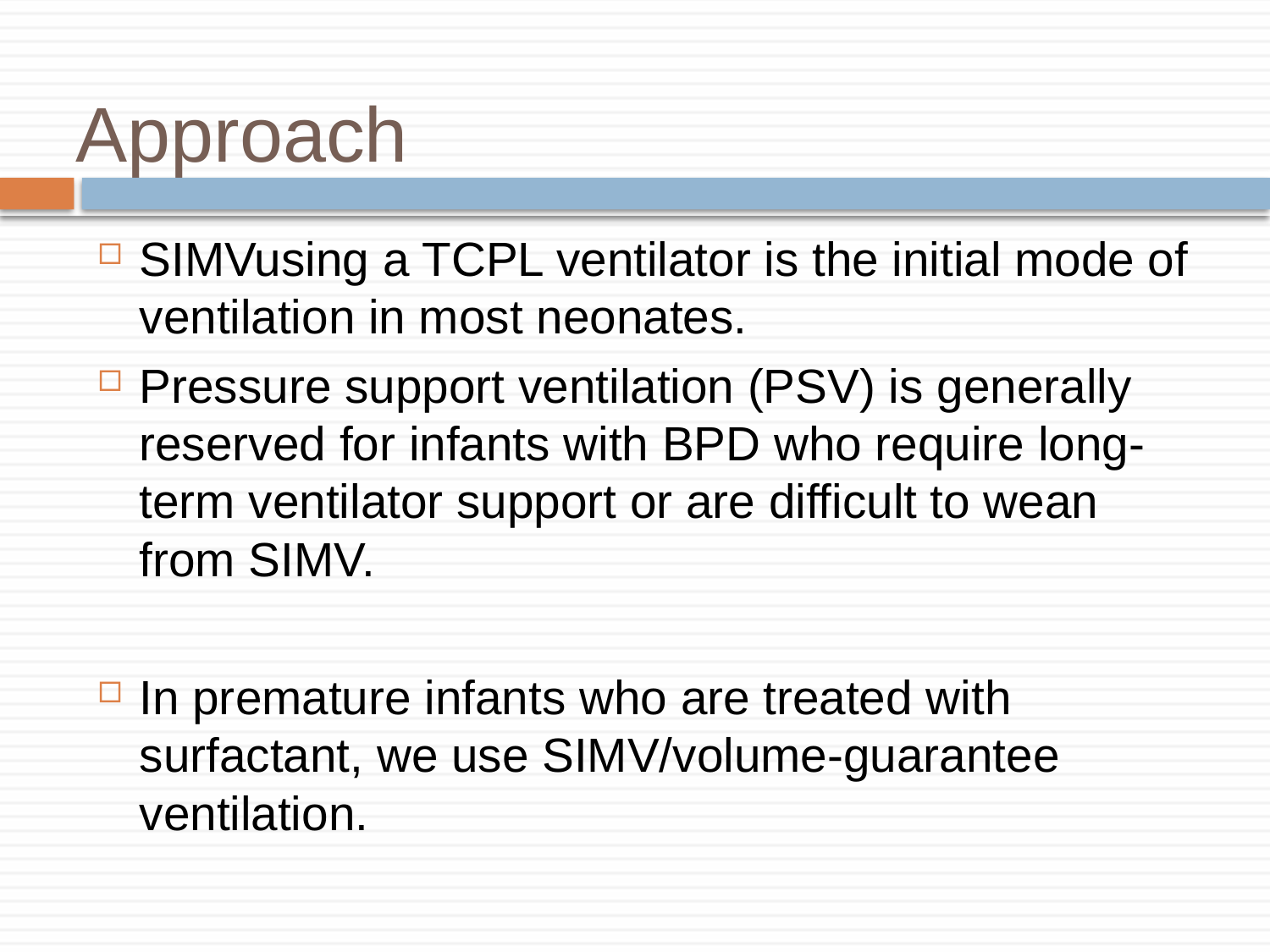

# Approach
SIMVusing a TCPL ventilator is the initial mode of ventilation in most neonates.
Pressure support ventilation (PSV) is generally reserved for infants with BPD who require long-term ventilator support or are difficult to wean from SIMV.

In premature infants who are treated with surfactant, we use SIMV/volume-guarantee ventilation.